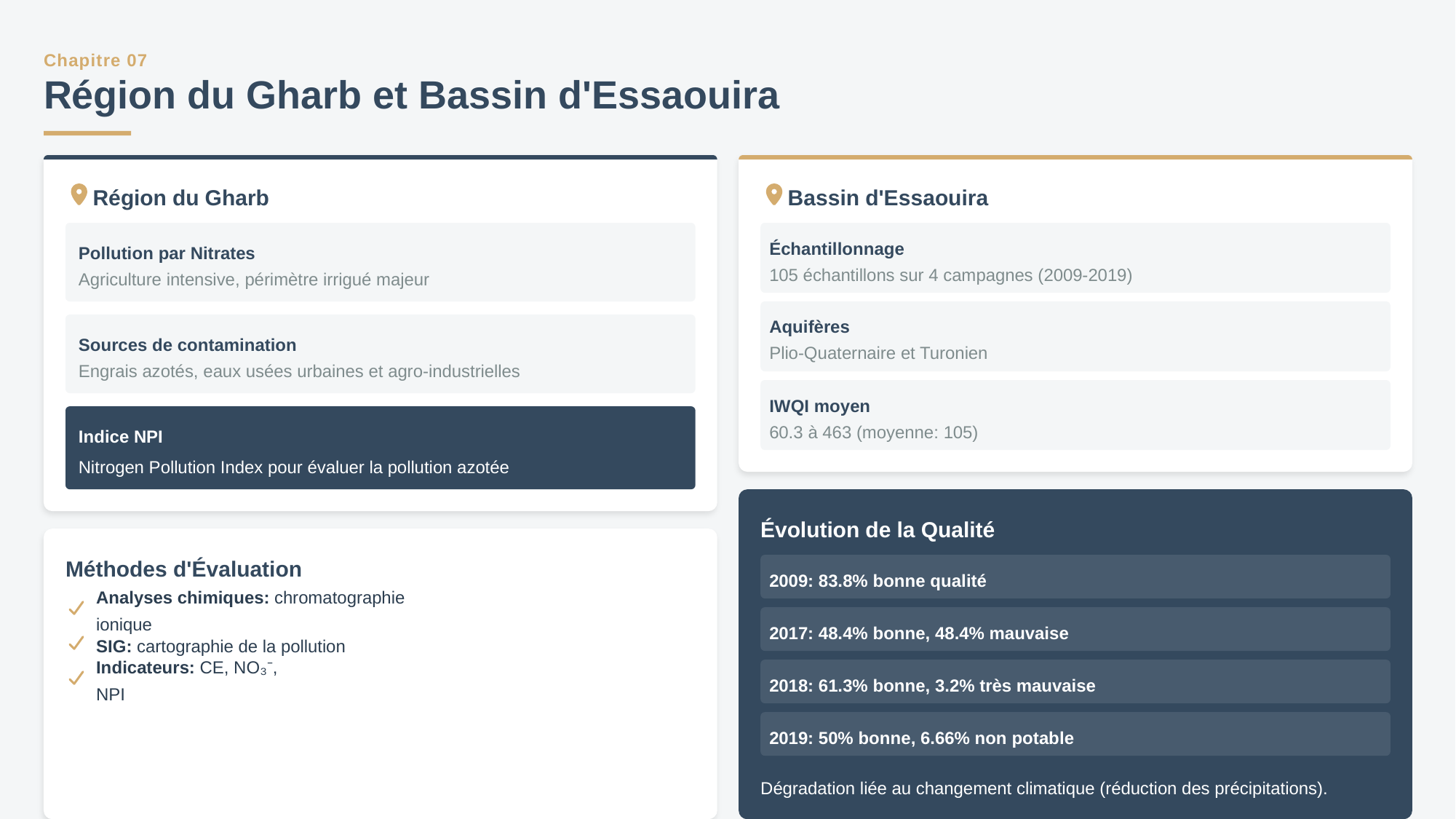

Chapitre 07
Région du Gharb et Bassin d'Essaouira

Région du Gharb
Bassin d'Essaouira

Échantillonnage
Pollution par Nitrates
105 échantillons sur 4 campagnes (2009-2019)
Agriculture intensive, périmètre irrigué majeur

Aquifères

Sources de contamination
Plio-Quaternaire et Turonien
Engrais azotés, eaux usées urbaines et agro-industrielles

IWQI moyen

60.3 à 463 (moyenne: 105)
Indice NPI
Nitrogen Pollution Index pour évaluer la pollution azotée

Évolution de la Qualité

Méthodes d'Évaluation

2009: 83.8% bonne qualité
Analyses chimiques: chromatographie ionique

2017: 48.4% bonne, 48.4% mauvaise
SIG: cartographie de la pollution

Indicateurs: CE, NO₃⁻, NPI

2018: 61.3% bonne, 3.2% très mauvaise

2019: 50% bonne, 6.66% non potable
Dégradation liée au changement climatique (réduction des précipitations).